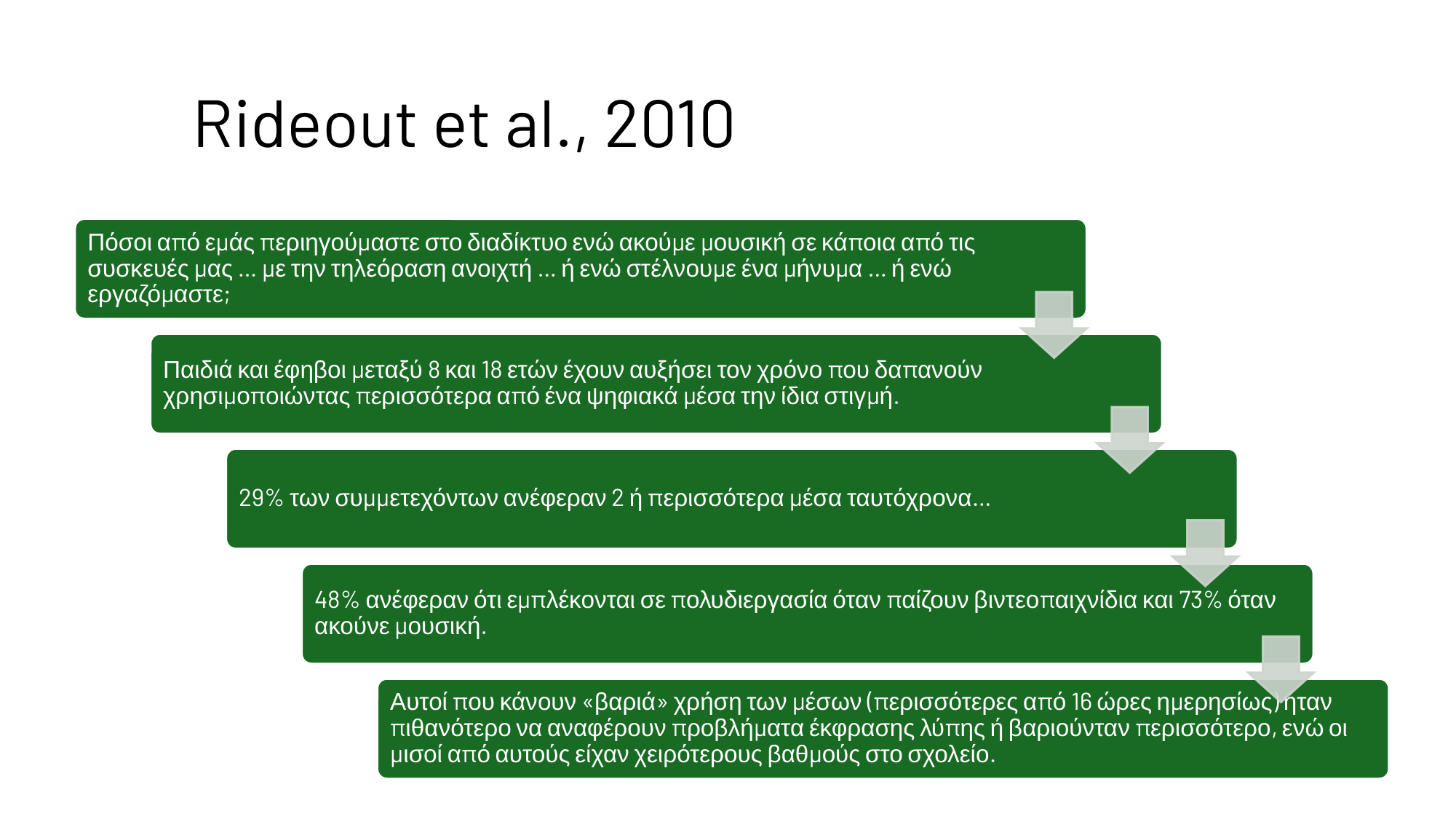

# Rideout et al., 2010
Πόσοι από εμάς περιηγούμαστε στο διαδίκτυο ενώ ακούμε μουσική σε κάποια από τις συσκευές μας … με την τηλεόραση ανοιχτή … ή ενώ στέλνουμε ένα μήνυμα … ή ενώ εργαζόμαστε;
Παιδιά και έφηβοι μεταξύ 8 και 18 ετών έχουν αυξήσει τον χρόνο που δαπανούν χρησιμοποιώντας περισσότερα από ένα ψηφιακά μέσα την ίδια στιγμή.
29% των συμμετεχόντων ανέφεραν 2 ή περισσότερα μέσα ταυτόχρονα…
48% ανέφεραν ότι εμπλέκονται σε πολυδιεργασία όταν παίζουν βιντεοπαιχνίδια και 73% όταν ακούνε μουσική.
Αυτοί που κάνουν «βαριά» χρήση των μέσων (περισσότερες από 16 ώρες ημερησίως) ήταν πιθανότερο να αναφέρουν προβλήματα έκφρασης λύπης ή βαριούνταν περισσότερο, ενώ οι μισοί από αυτούς είχαν χειρότερους βαθμούς στο σχολείο.